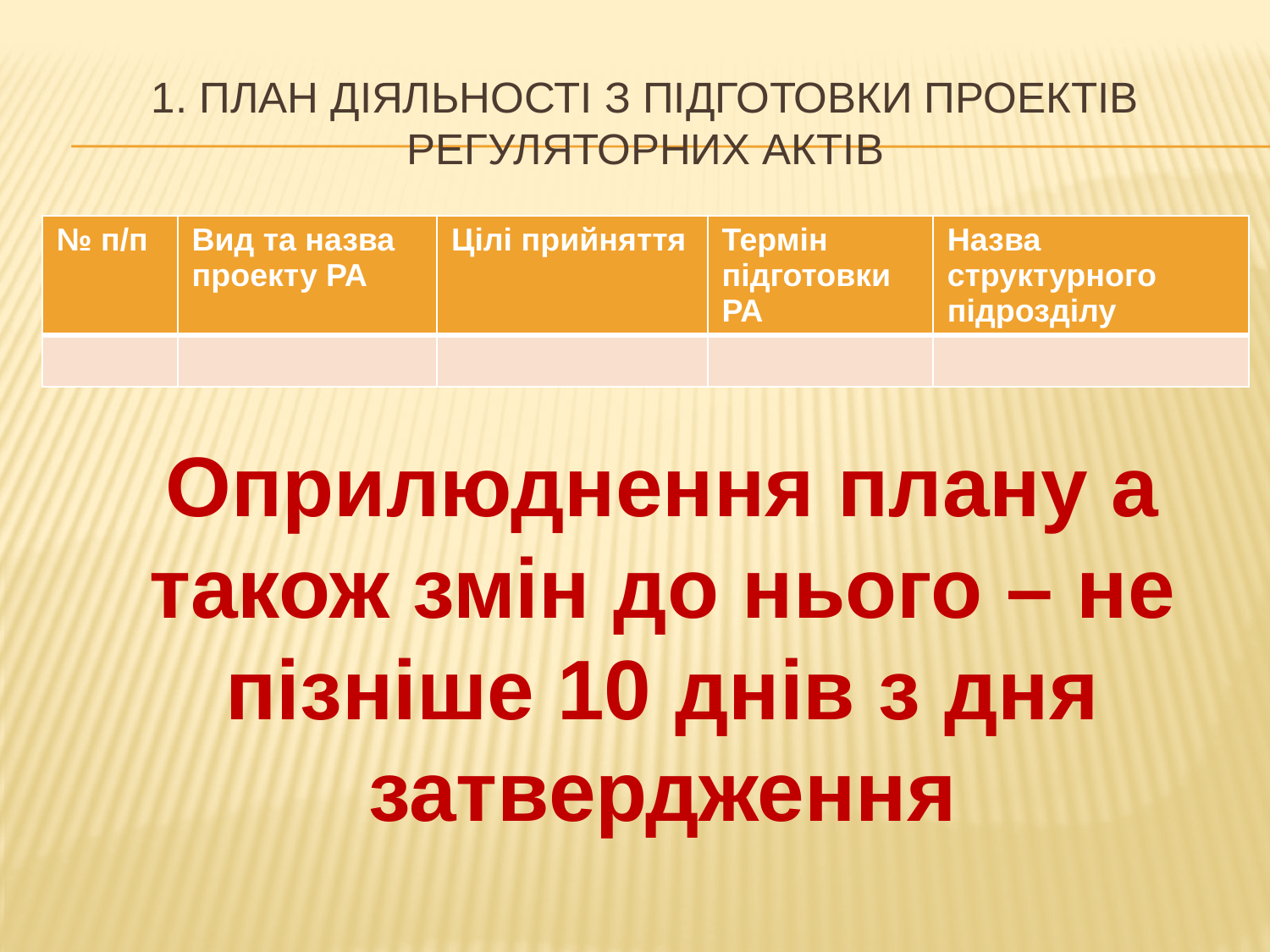

# 1. План діяльності з підготовки проектів регуляторних актів
| № п/п | Вид та назва проекту РА | Цілі прийняття | Термін підготовки РА | Назва структурного підрозділу |
| --- | --- | --- | --- | --- |
|  |  |  |  |  |
Оприлюднення плану а також змін до нього – не пізніше 10 днів з дня затвердження